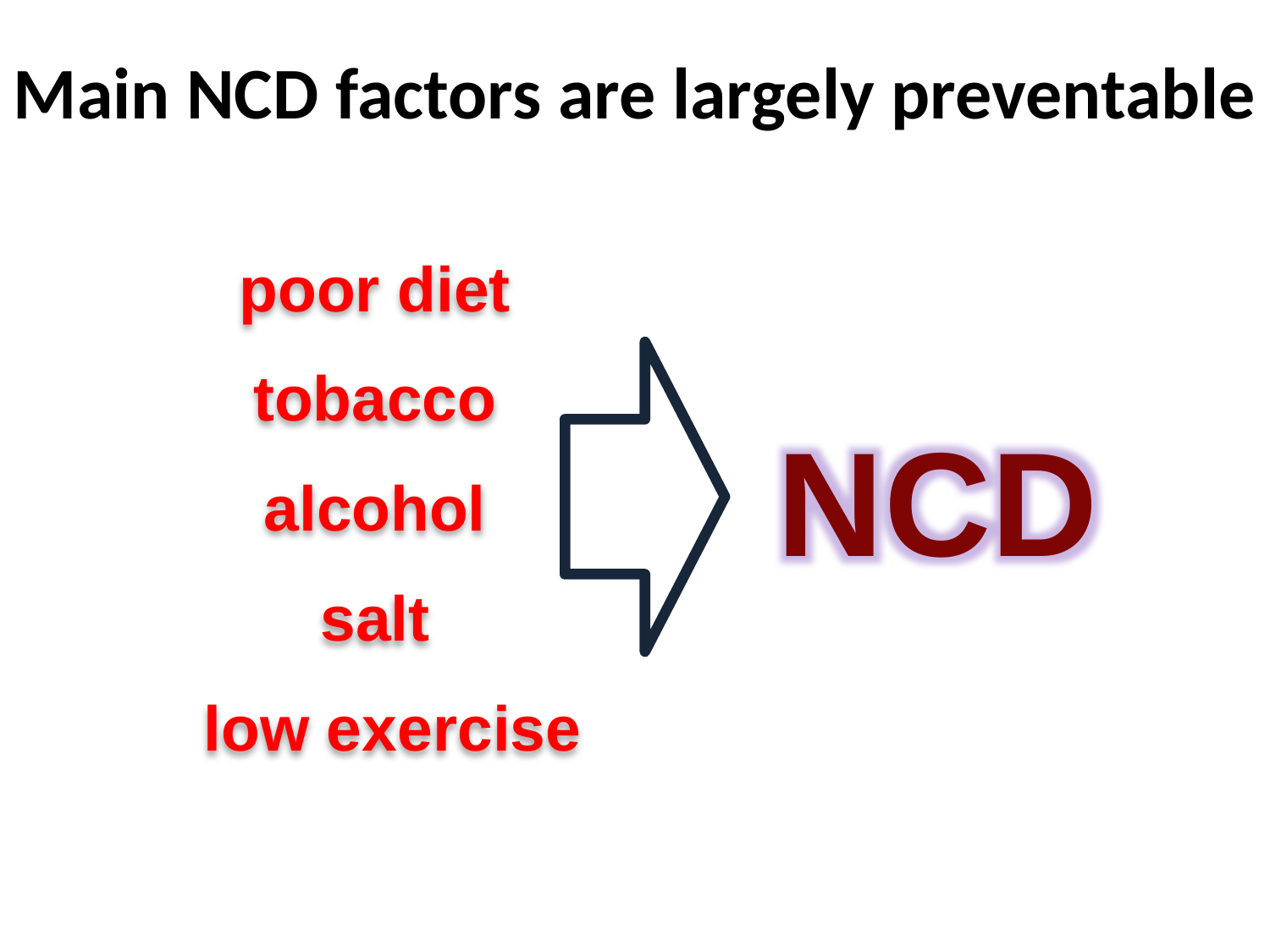

# Main NCD factors are largely preventable
poor diet

tobacco

alcohol

salt

  low exercise

NCD